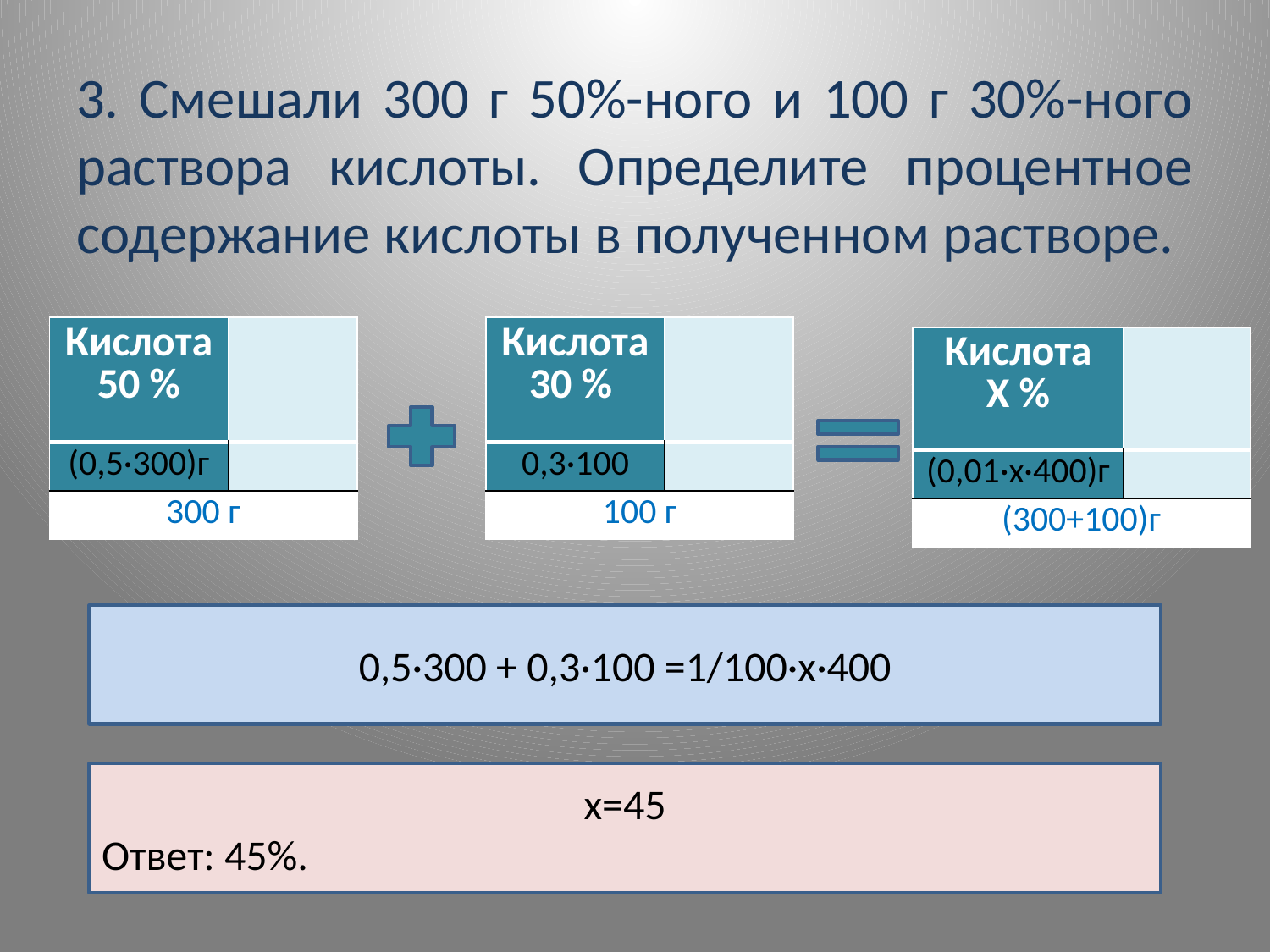

# 3. Смешали 300 г 50%-ного и 100 г 30%-ного раствора кислоты. Определите процентное содержание кислоты в полученном растворе.
| Кислота 50 % |  |
| --- | --- |
| (0,5·300)г |  |
| 300 г |  |
| Кислота 30 % |  |
| --- | --- |
| 0,3·100 |  |
| 100 г |  |
| Кислота Х % |  |
| --- | --- |
| (0,01·х·400)г |  |
| (300+100)г |  |

0,5·300 + 0,3·100 =1/100·х·400

х=45
Ответ: 45%.